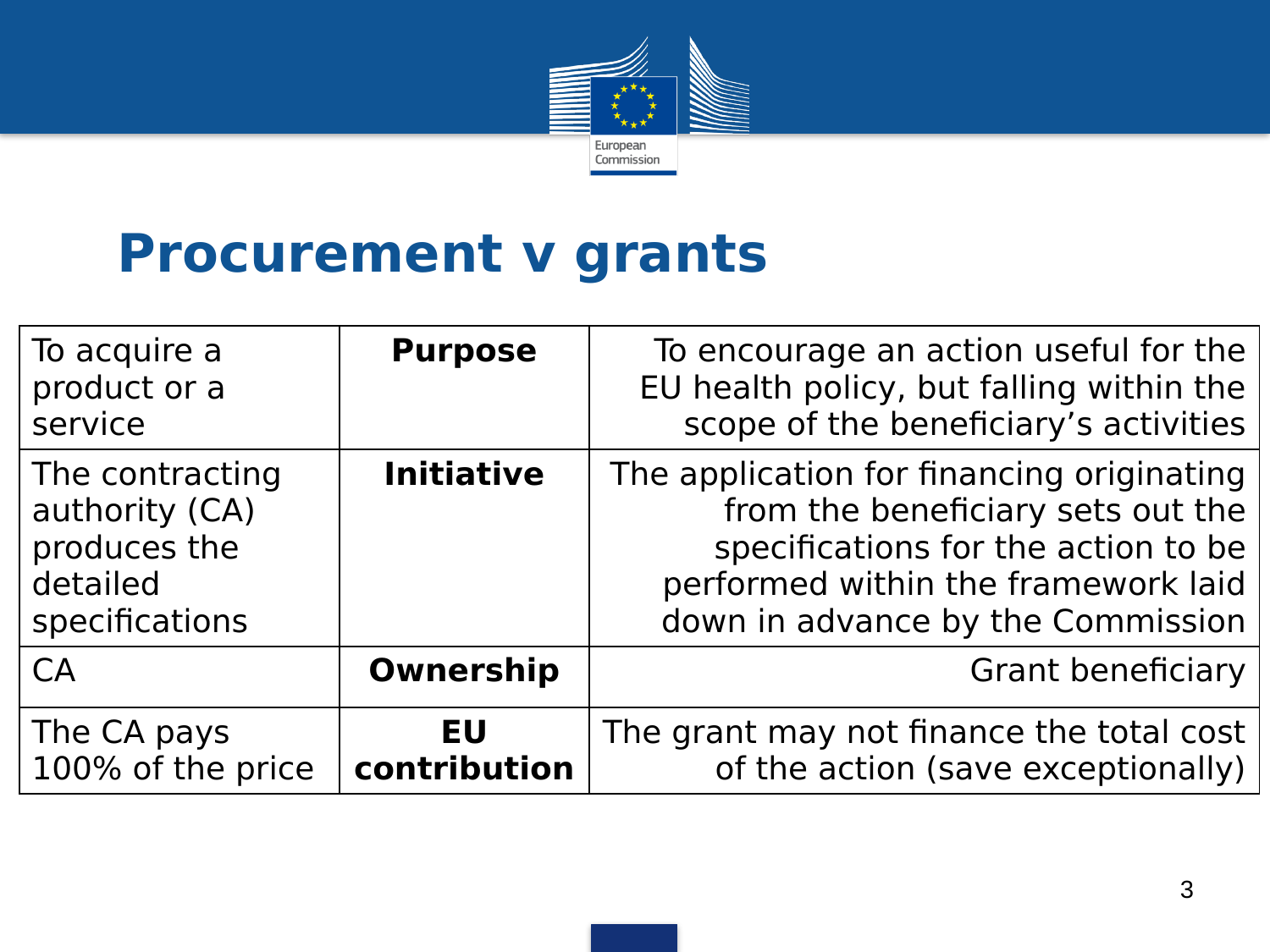

# Procurement v grants
| To acquire a product or a service | Purpose | To encourage an action useful for the EU health policy, but falling within the scope of the beneficiary’s activities |
| --- | --- | --- |
| The contracting authority (CA) produces the detailed specifications | Initiative | The application for financing originating from the beneficiary sets out the specifications for the action to be performed within the framework laid down in advance by the Commission |
| CA | Ownership | Grant beneficiary |
| The CA pays 100% of the price | EU contribution | The grant may not finance the total cost of the action (save exceptionally) |
3